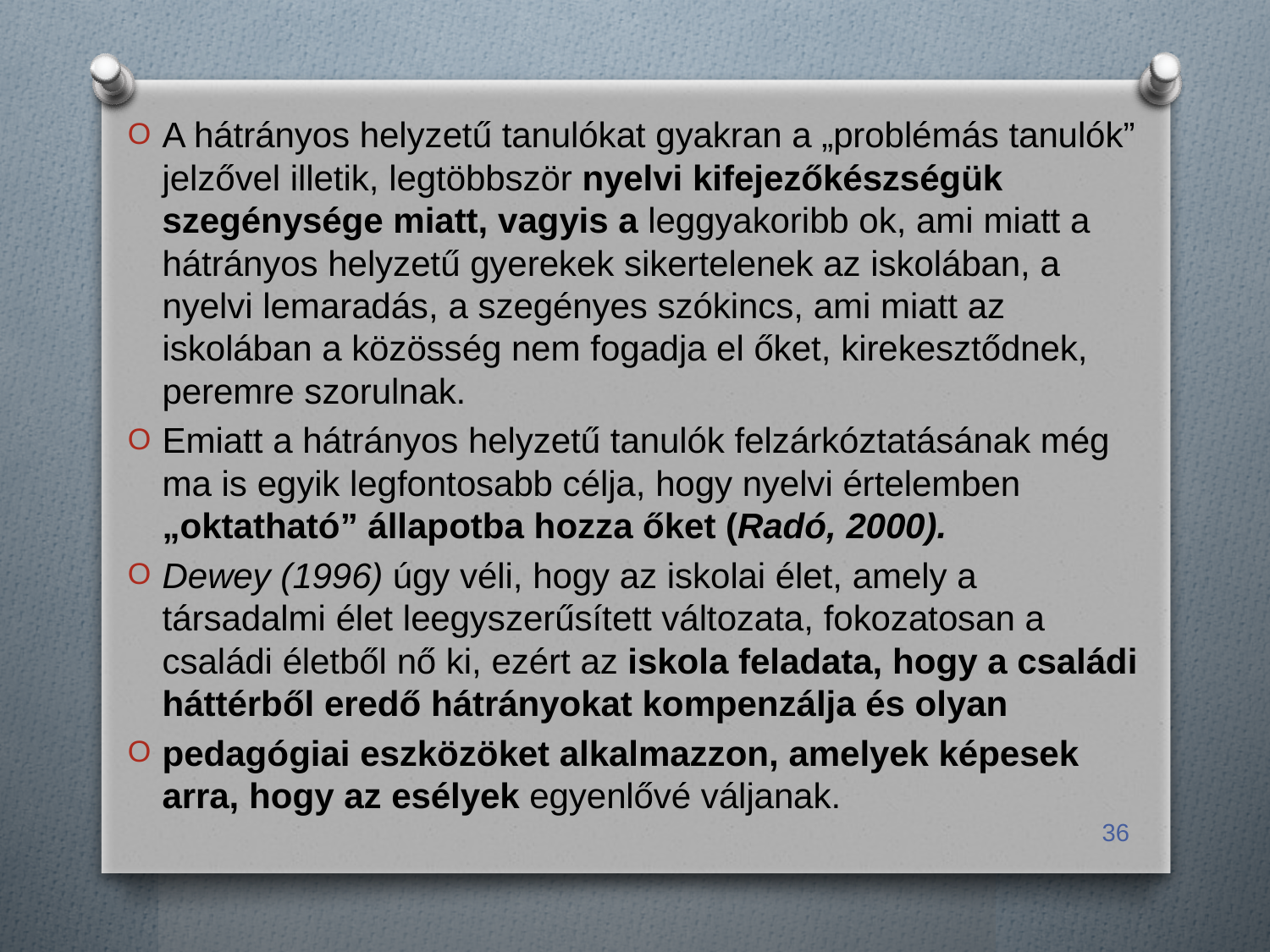

A hátrányos helyzetű tanulókat gyakran a „problémás tanulók” jelzővel illetik, legtöbbször nyelvi kifejezőkészségük szegénysége miatt, vagyis a leggyakoribb ok, ami miatt a hátrányos helyzetű gyerekek sikertelenek az iskolában, a nyelvi lemaradás, a szegényes szókincs, ami miatt az iskolában a közösség nem fogadja el őket, kirekesztődnek, peremre szorulnak.
Emiatt a hátrányos helyzetű tanulók felzárkóztatásának még ma is egyik legfontosabb célja, hogy nyelvi értelemben „oktatható” állapotba hozza őket (Radó, 2000).
Dewey (1996) úgy véli, hogy az iskolai élet, amely a társadalmi élet leegyszerűsített változata, fokozatosan a családi életből nő ki, ezért az iskola feladata, hogy a családi háttérből eredő hátrányokat kompenzálja és olyan
pedagógiai eszközöket alkalmazzon, amelyek képesek arra, hogy az esélyek egyenlővé váljanak.
36